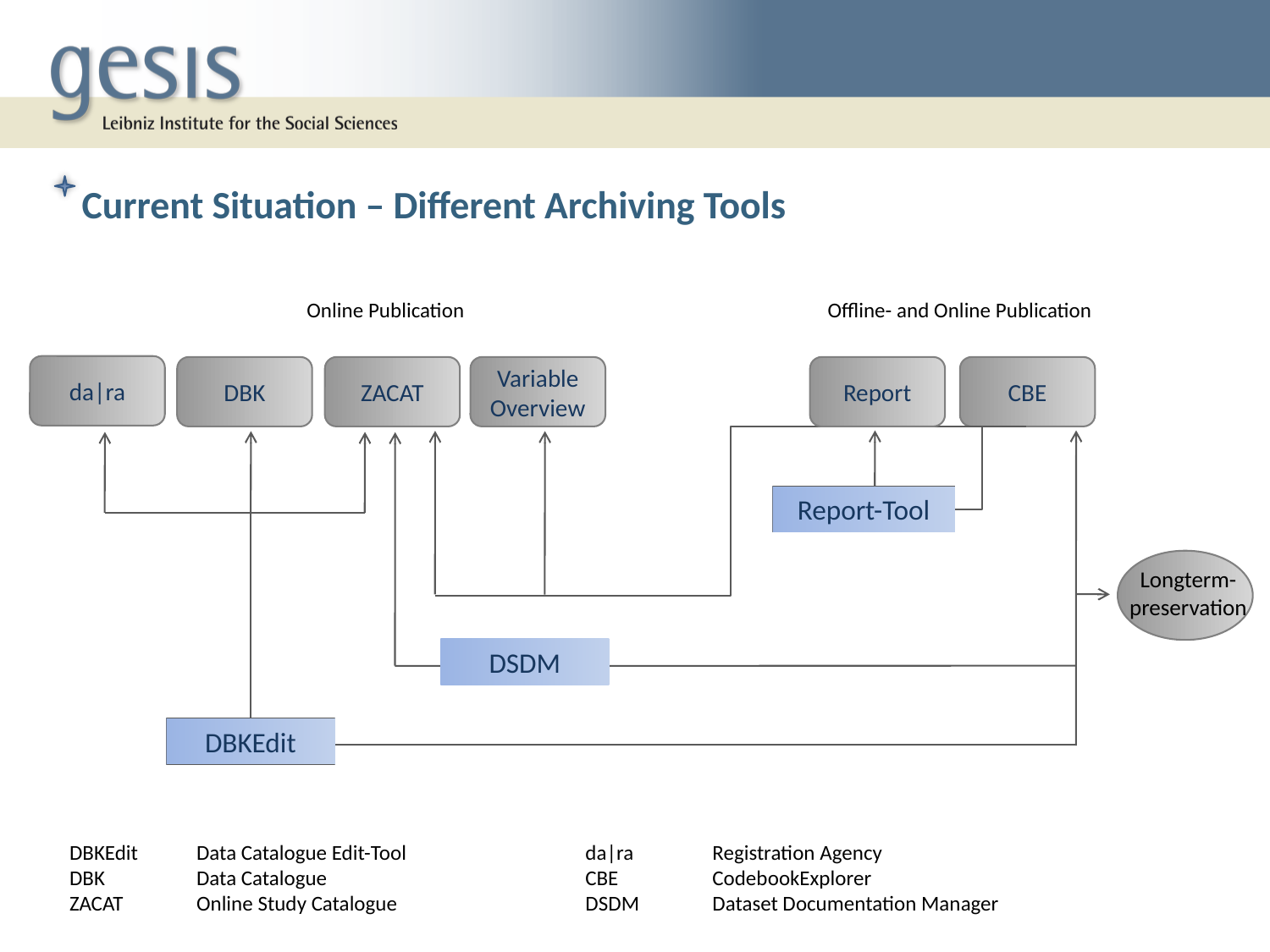

Current Situation – Different Archiving Tools

Online Publication
Offline- and Online Publication
da|ra
DBK
ZACAT
Variable Overview
Report
CBE
Report-Tool

Longterm-preservation
DSDM
DBKEdit
da|ra	Registration Agency
CBE	CodebookExplorer
DSDM	Dataset Documentation Manager
DBKEdit	Data Catalogue Edit-Tool
DBK	Data Catalogue
ZACAT	Online Study Catalogue